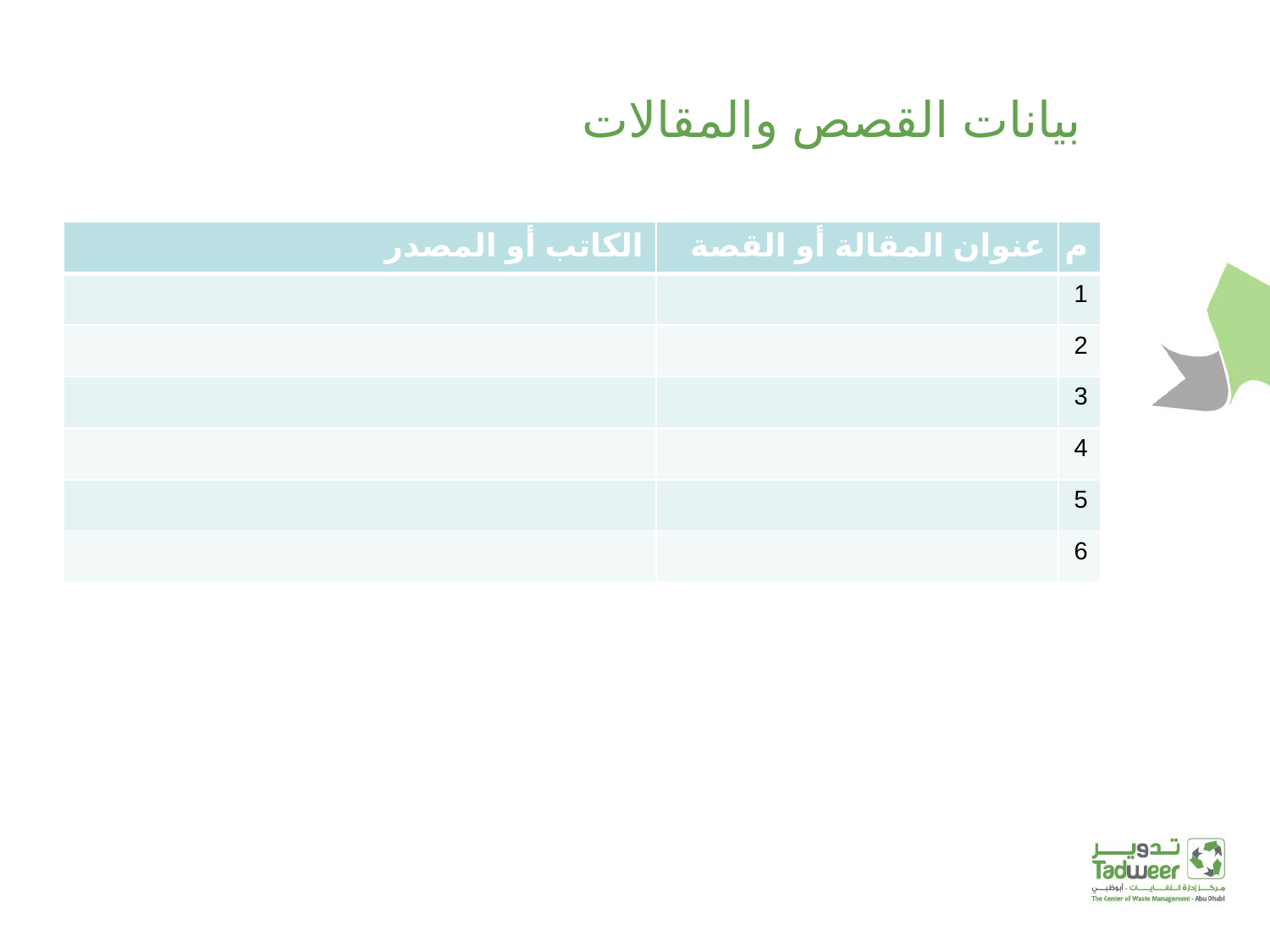

# بيانات القصص والمقالات
| الكاتب أو المصدر | عنوان المقالة أو القصة | م |
| --- | --- | --- |
|  |  | 1 |
|  |  | 2 |
|  |  | 3 |
|  |  | 4 |
|  |  | 5 |
|  |  | 6 |